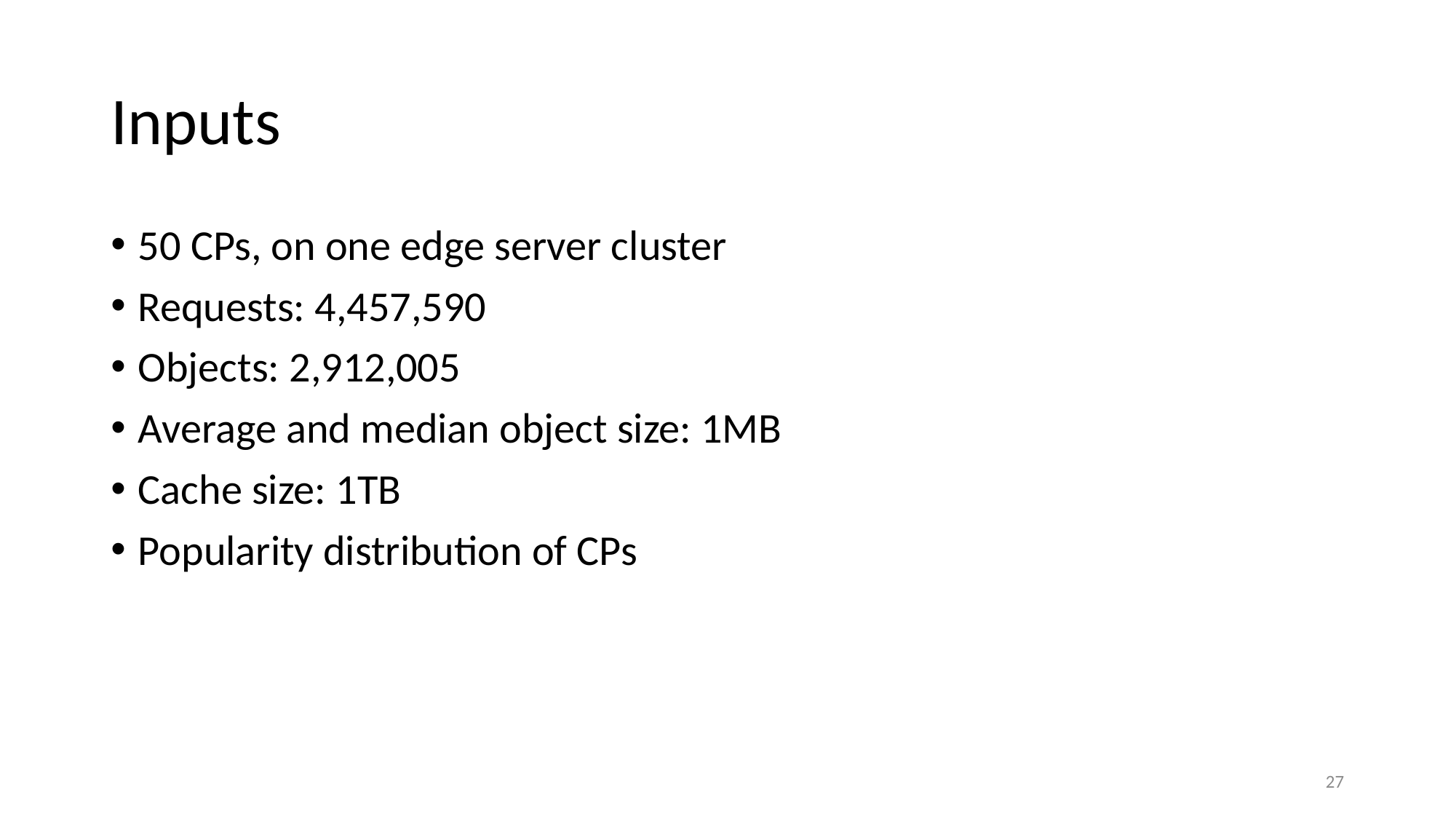

# Inputs
50 CPs, on one edge server cluster
Requests: 4,457,590
Objects: 2,912,005
Average and median object size: 1MB
Cache size: 1TB
Popularity distribution of CPs

27